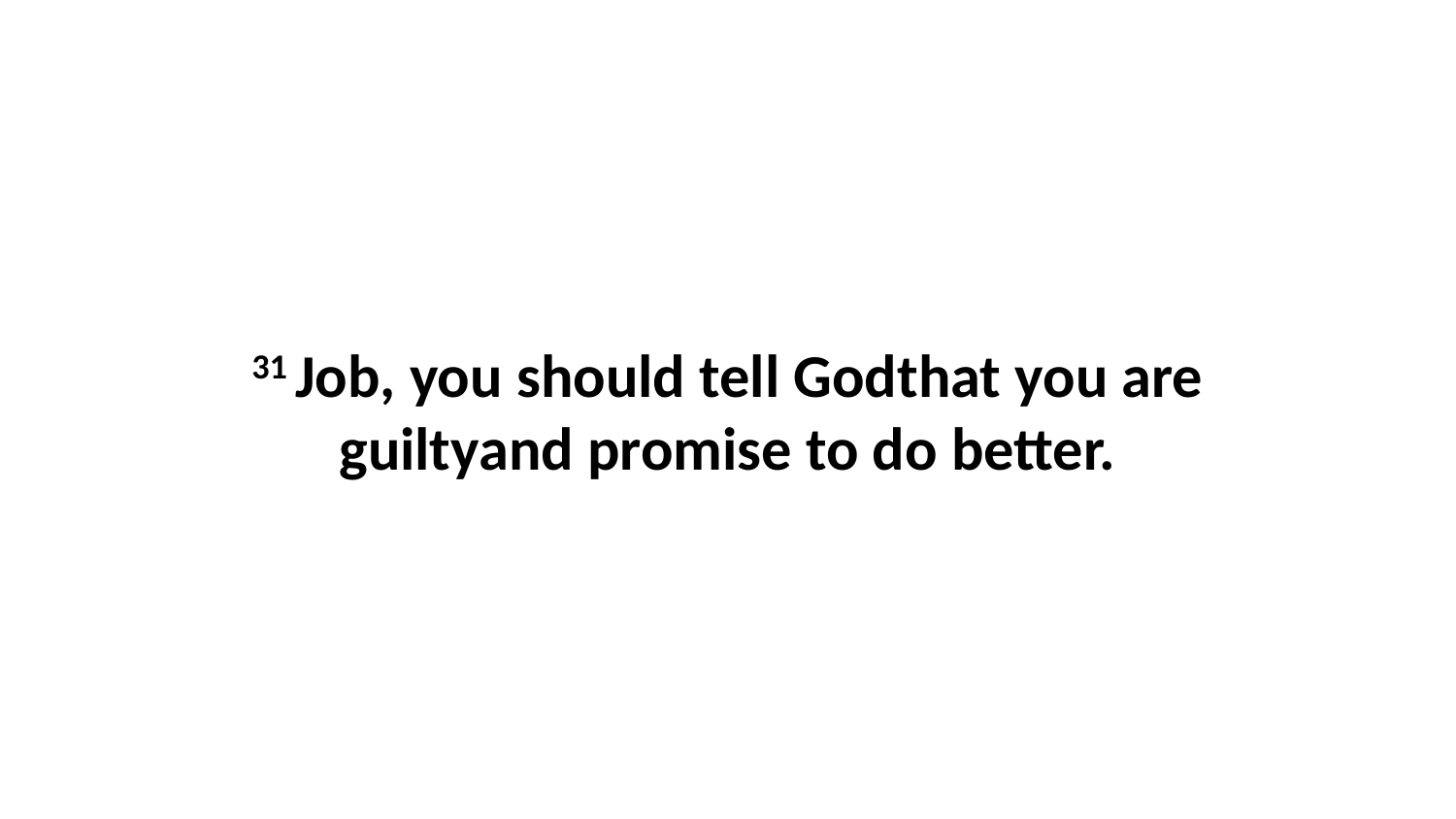

31 Job, you should tell Godthat you are guiltyand promise to do better.